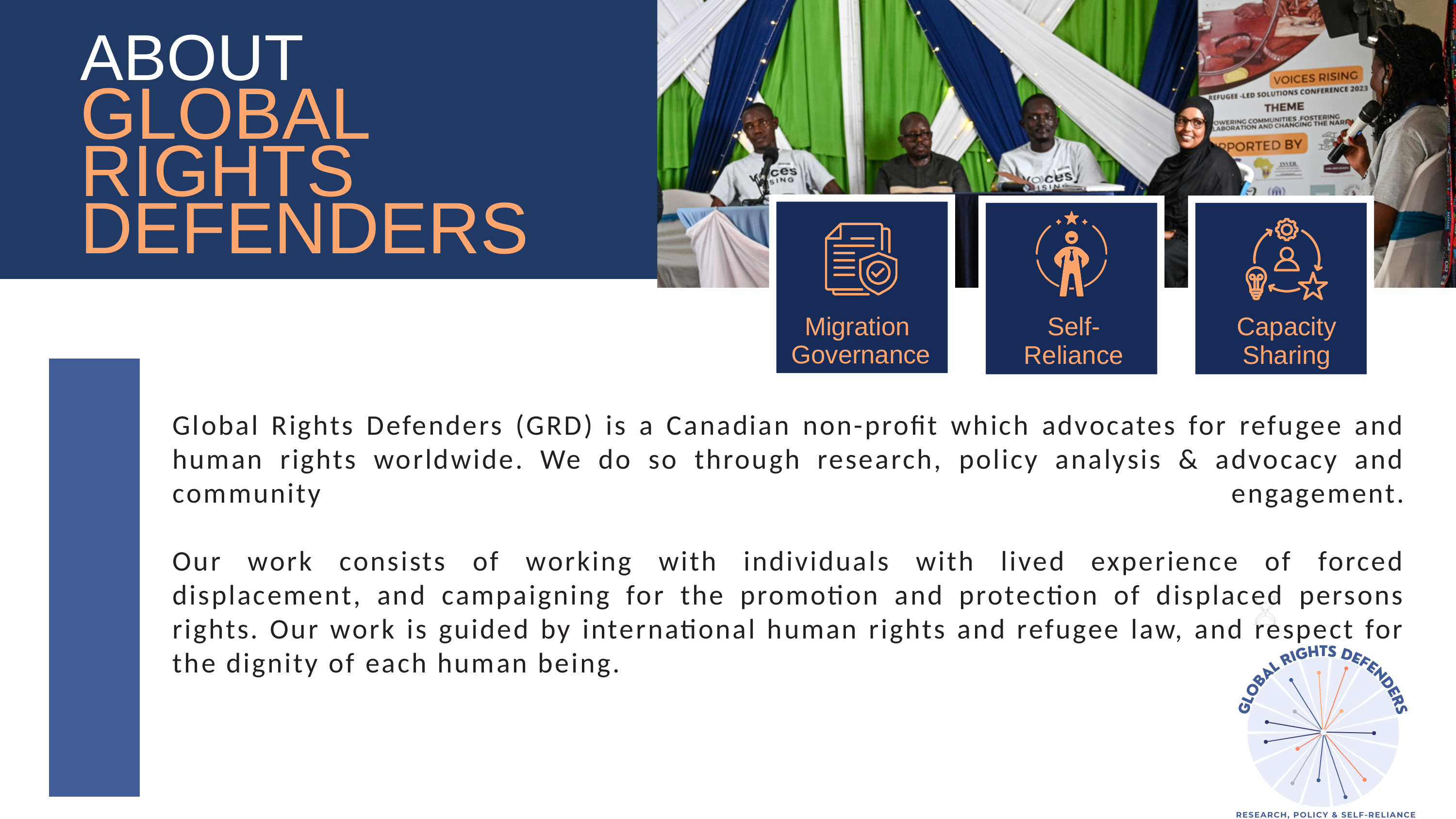

ABOUT
GLOBAL RIGHTS DEFENDERS

Migration
Governance
Self-Reliance
Capacity Sharing

Global Rights Defenders (GRD) is a Canadian non-profit which advocates for refugee and human rights worldwide. We do so through research, policy analysis & advocacy and community engagement.
Our work consists of working with individuals with lived experience of forced displacement, and campaigning for the promotion and protection of displaced persons rights. Our work is guided by international human rights and refugee law, and respect for the dignity of each human being.